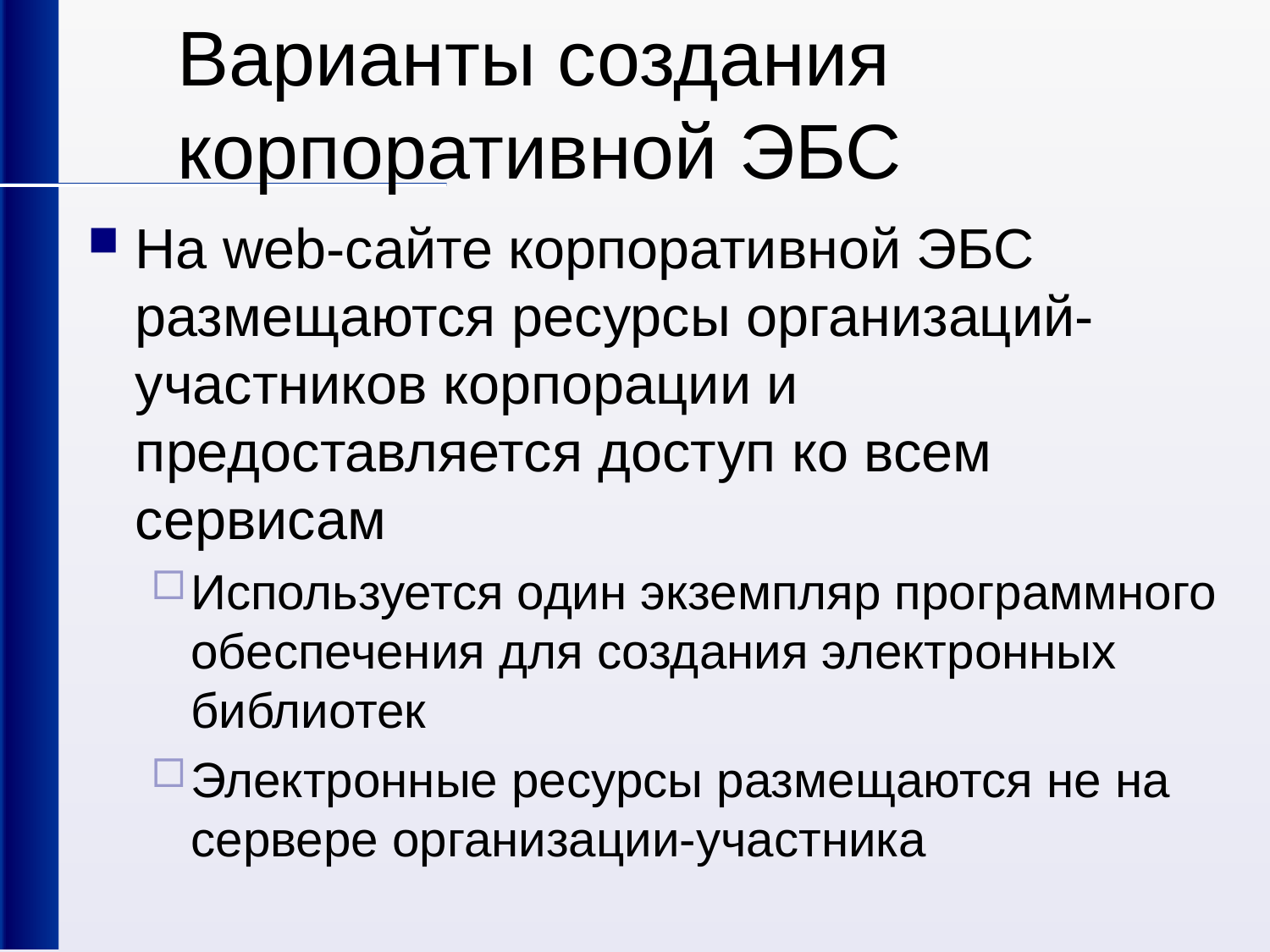

# Варианты создания корпоративной ЭБС
На web-сайте корпоративной ЭБС размещаются ресурсы организаций-участников корпорации и предоставляется доступ ко всем сервисам
Используется один экземпляр программного обеспечения для создания электронных библиотек
Электронные ресурсы размещаются не на сервере организации-участника